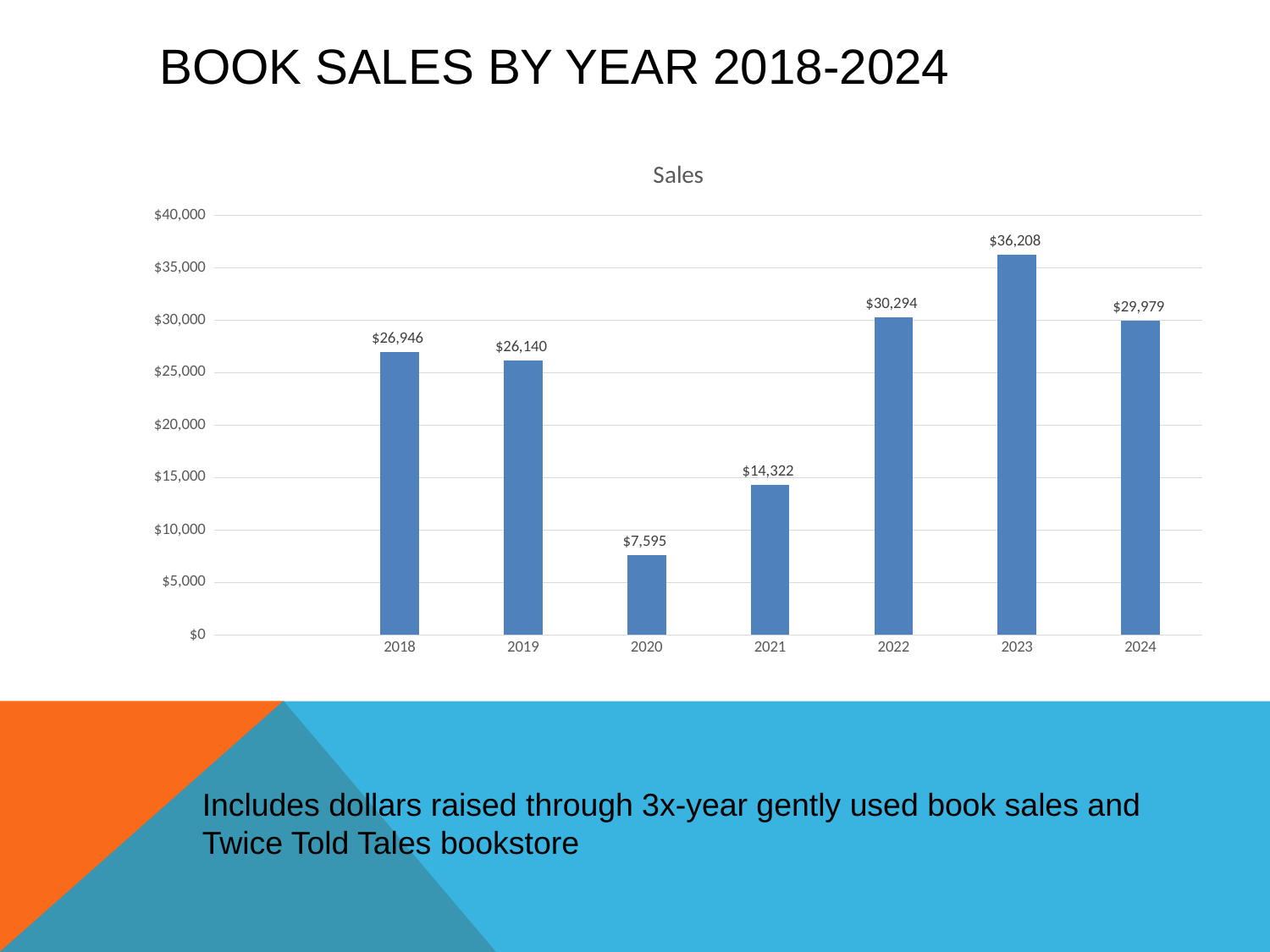

BOOK SALES BY YEAR 2018-2024

### Chart:

| Category |  Sales  |
|---|---|
|  | None |
| 2018 | 26946.0 |
| 2019 | 26140.0 |
| 2020 | 7595.0 |
| 2021 | 14322.0 |
| 2022 | 30294.0 |
| 2023 | 36208.0 |
| 2024 | 29979.0 |
Includes dollars raised through 3x-year gently used book sales and Twice Told Tales bookstore